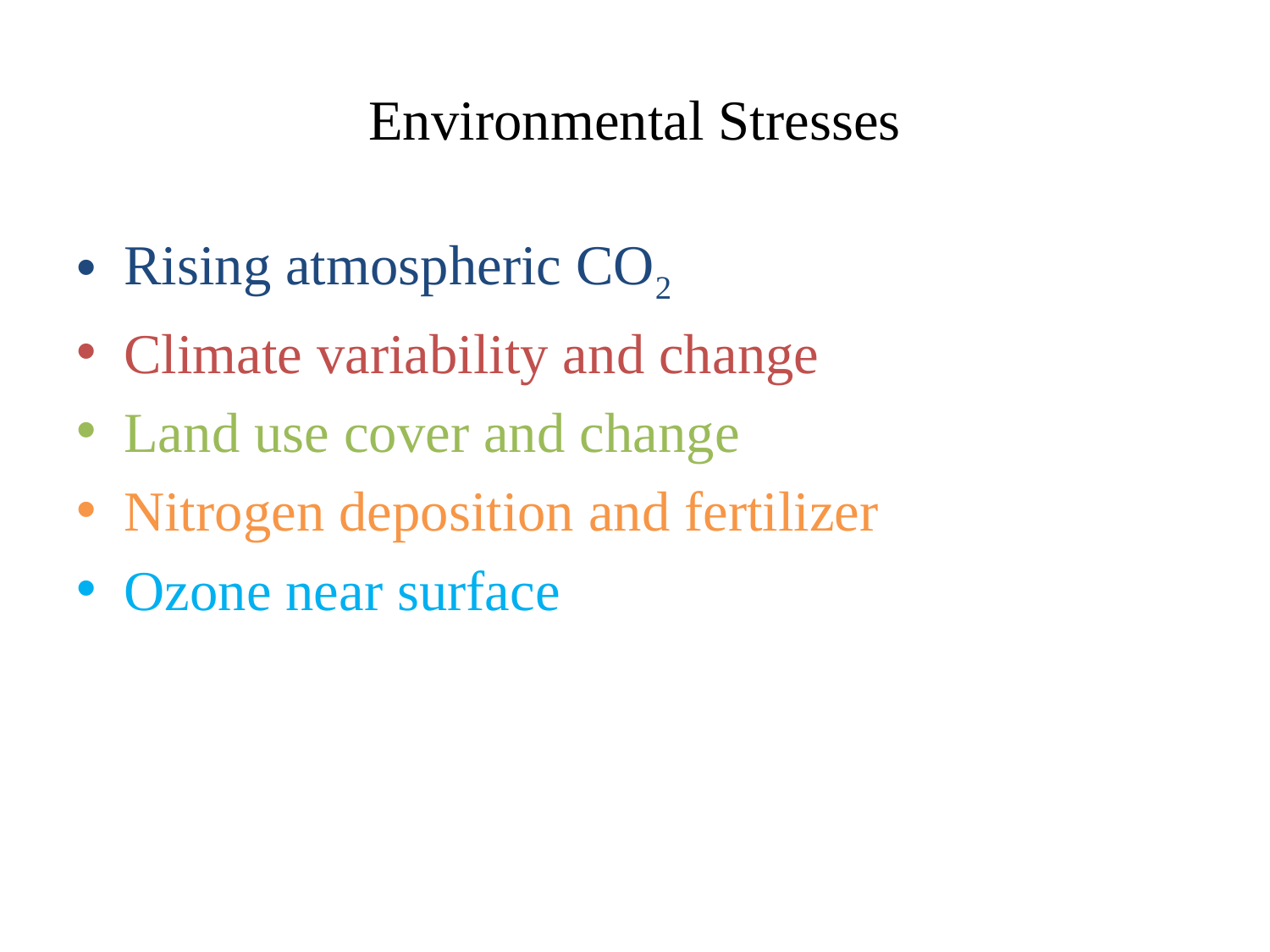

# Environmental Stresses
Rising atmospheric CO2
Climate variability and change
Land use cover and change
Nitrogen deposition and fertilizer
Ozone near surface